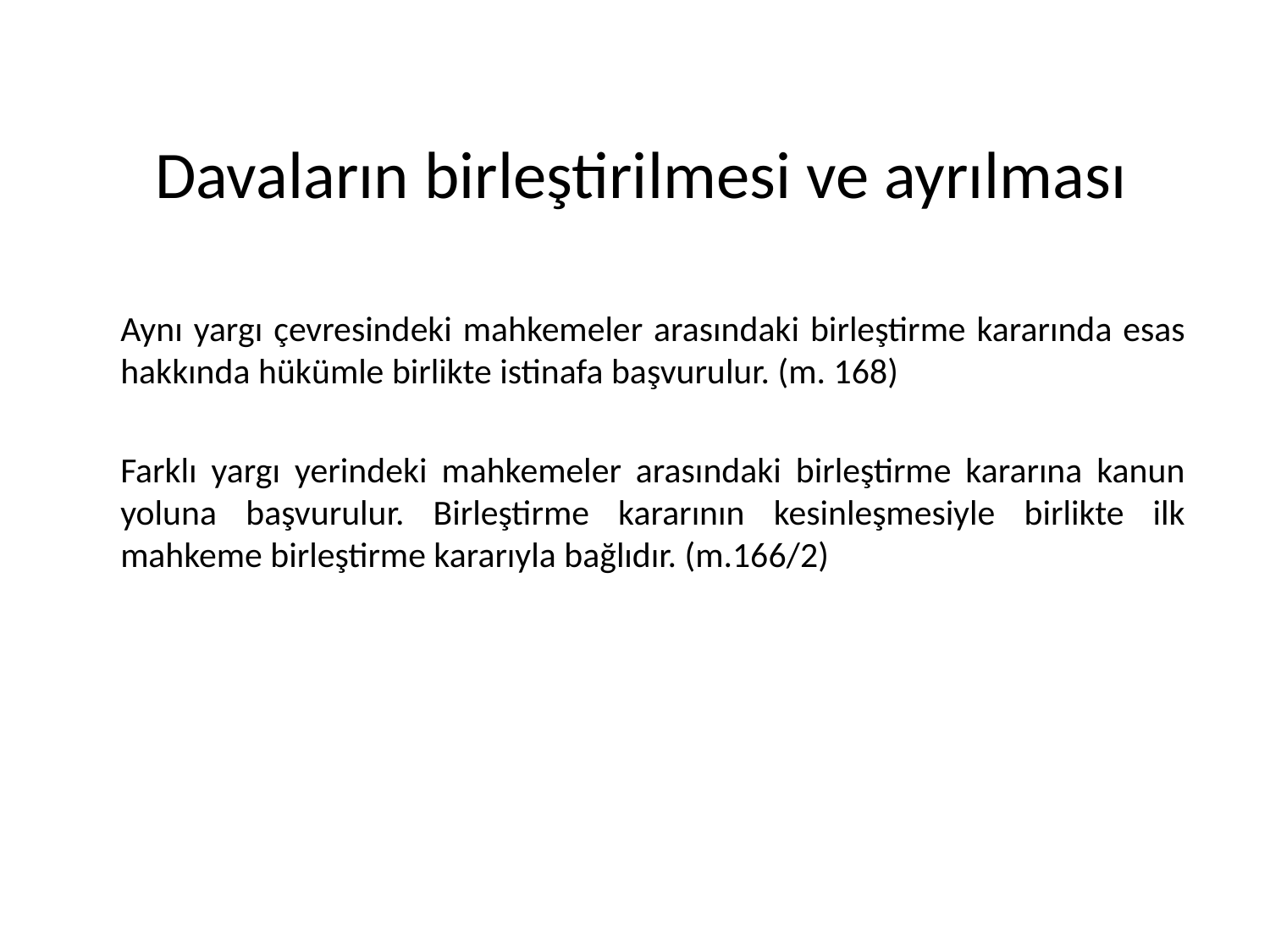

# Davaların birleştirilmesi ve ayrılması
Aynı yargı çevresindeki mahkemeler arasındaki birleştirme kararında esas hakkında hükümle birlikte istinafa başvurulur. (m. 168)

Farklı yargı yerindeki mahkemeler arasındaki birleştirme kararına kanun yoluna başvurulur. Birleştirme kararının kesinleşmesiyle birlikte ilk mahkeme birleştirme kararıyla bağlıdır. (m.166/2)